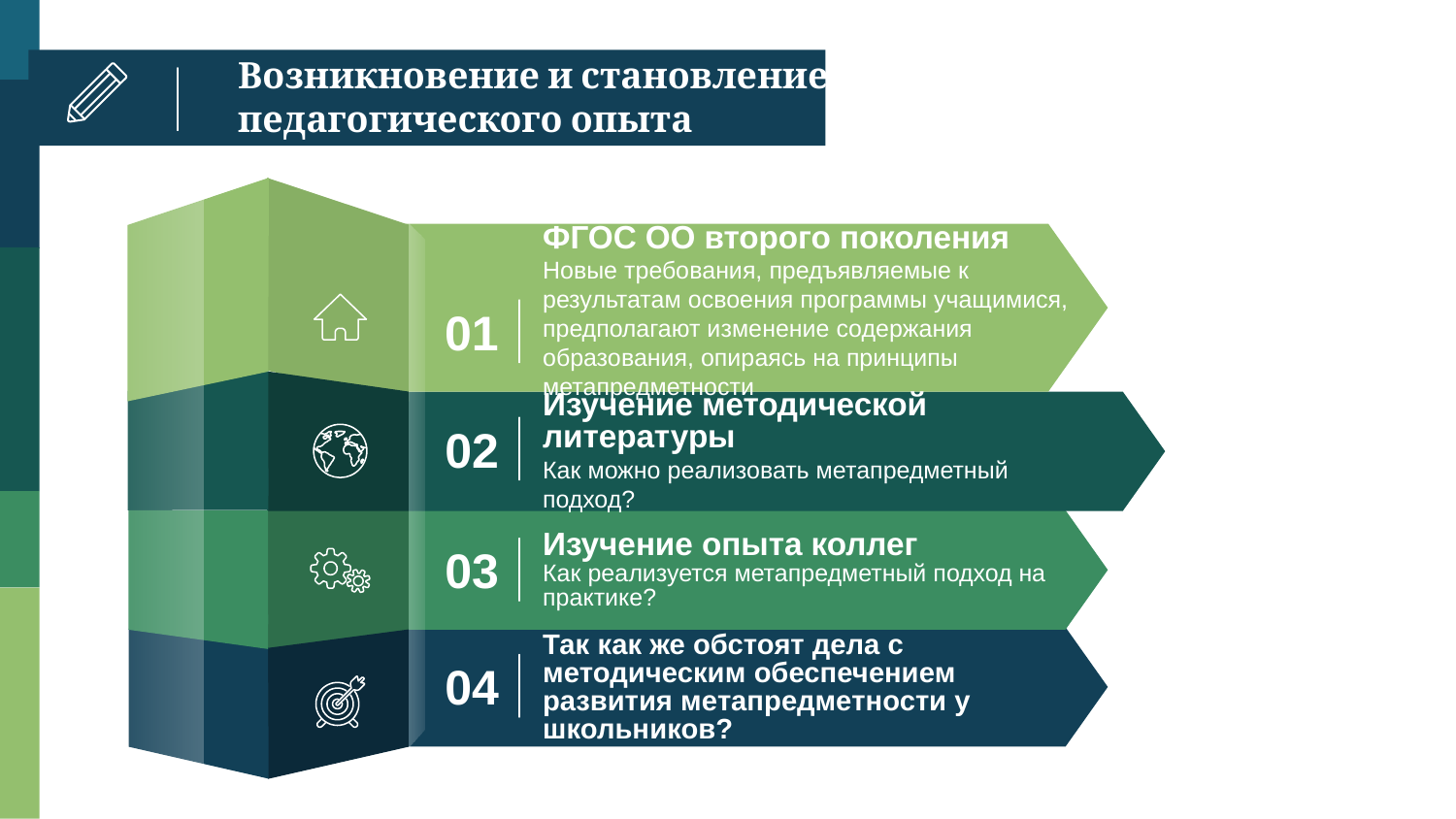

Возникновение и становление  педагогического опыта

ФГОС ОО второго поколения
Новые требования, предъявляемые к результатам освоения программы учащимися, предполагают изменение содержания образования, опираясь на принципы метапредметности

01

Изучение методической литературы
Как можно реализовать метапредметный подход?
02

Изучение опыта коллег
Как реализуется метапредметный подход на практике?
03

Так как же обстоят дела с методическим обеспечением развития метапредметности у школьников?
04